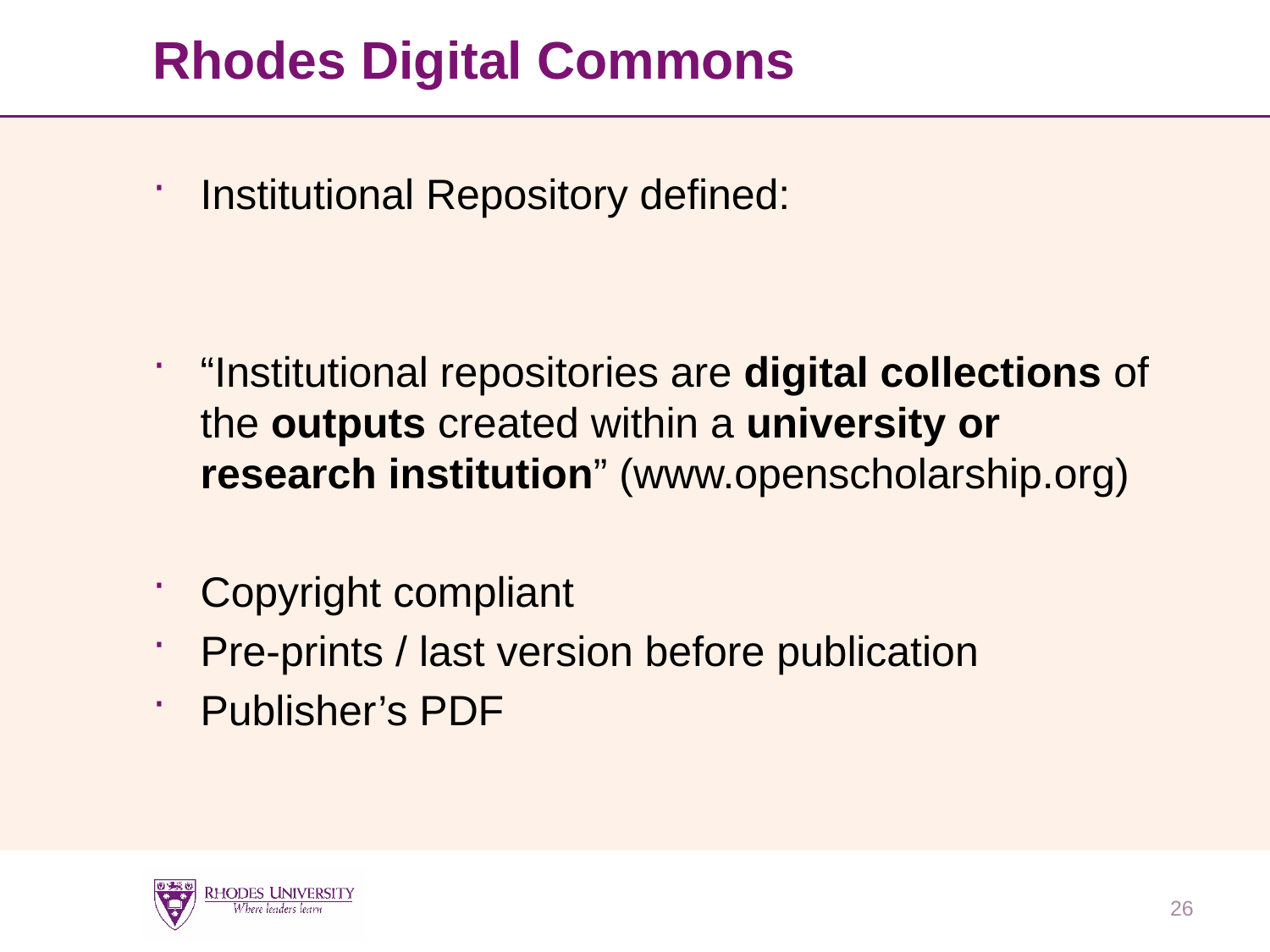

# Rhodes Digital Commons
Institutional Repository defined:

“Institutional repositories are digital collections of the outputs created within a university or research institution” (www.openscholarship.org)

Copyright compliant
Pre-prints / last version before publication
Publisher’s PDF

26